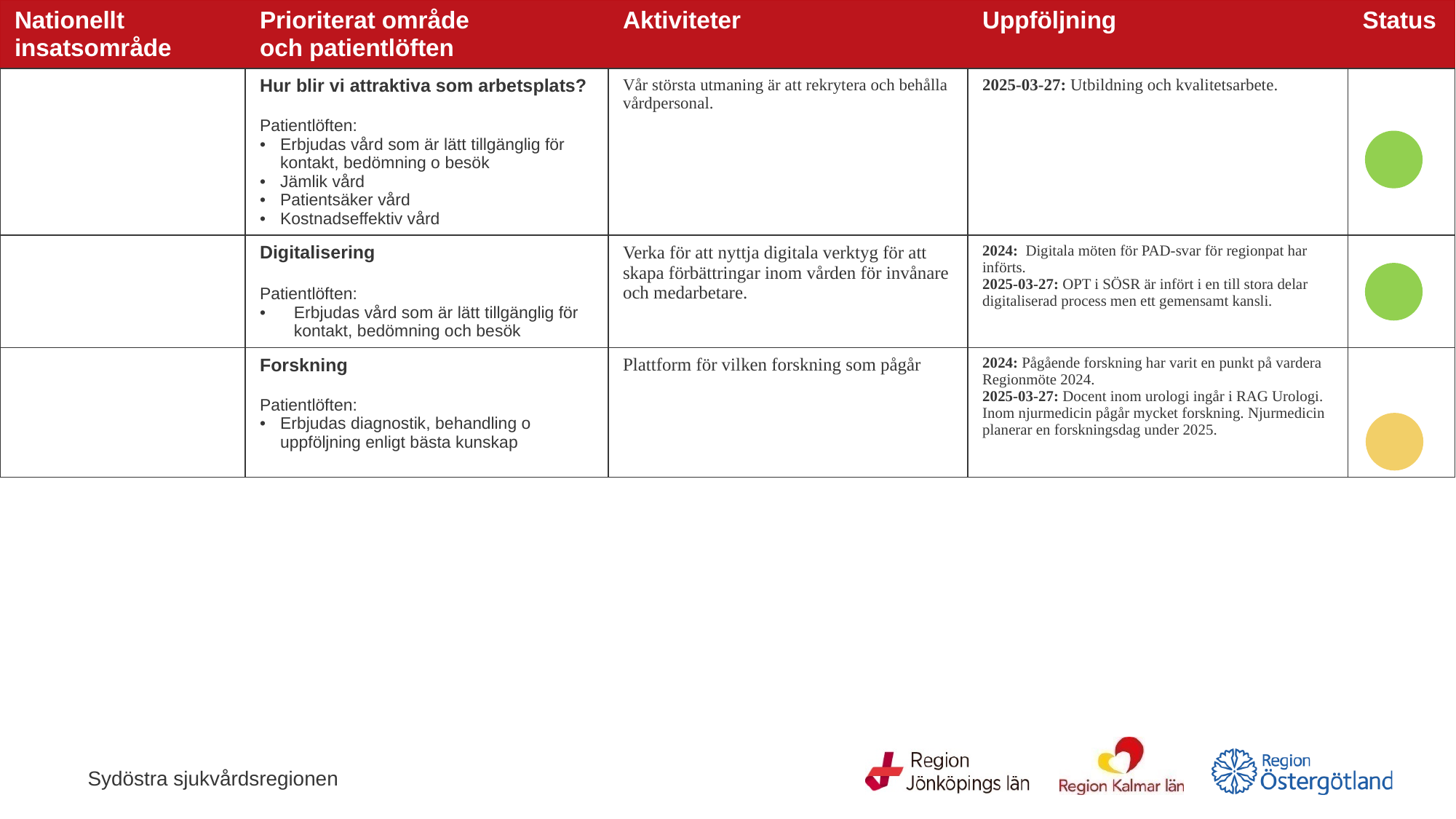

| Nationellt insatsområde | Prioriterat område och patientlöften | Aktiviteter | Uppföljning | Status |
| --- | --- | --- | --- | --- |
|  | Hur blir vi attraktiva som arbetsplats? Patientlöften: Erbjudas vård som är lätt tillgänglig för kontakt, bedömning o besök Jämlik vård Patientsäker vård Kostnadseffektiv vård | Vår största utmaning är att rekrytera och behålla vårdpersonal. | 2025-03-27: Utbildning och kvalitetsarbete. |  |
|  | Digitalisering Patientlöften: Erbjudas vård som är lätt tillgänglig för kontakt, bedömning och besök | Verka för att nyttja digitala verktyg för att skapa förbättringar inom vården för invånare och medarbetare. | 2024: Digitala möten för PAD-svar för regionpat har införts. 2025-03-27: OPT i SÖSR är infört i en till stora delar digitaliserad process men ett gemensamt kansli. |  |
|  | Forskning Patientlöften: Erbjudas diagnostik, behandling o uppföljning enligt bästa kunskap | Plattform för vilken forskning som pågår | 2024: Pågående forskning har varit en punkt på vardera Regionmöte 2024. 2025-03-27: Docent inom urologi ingår i RAG Urologi. Inom njurmedicin pågår mycket forskning. Njurmedicin planerar en forskningsdag under 2025. |  |